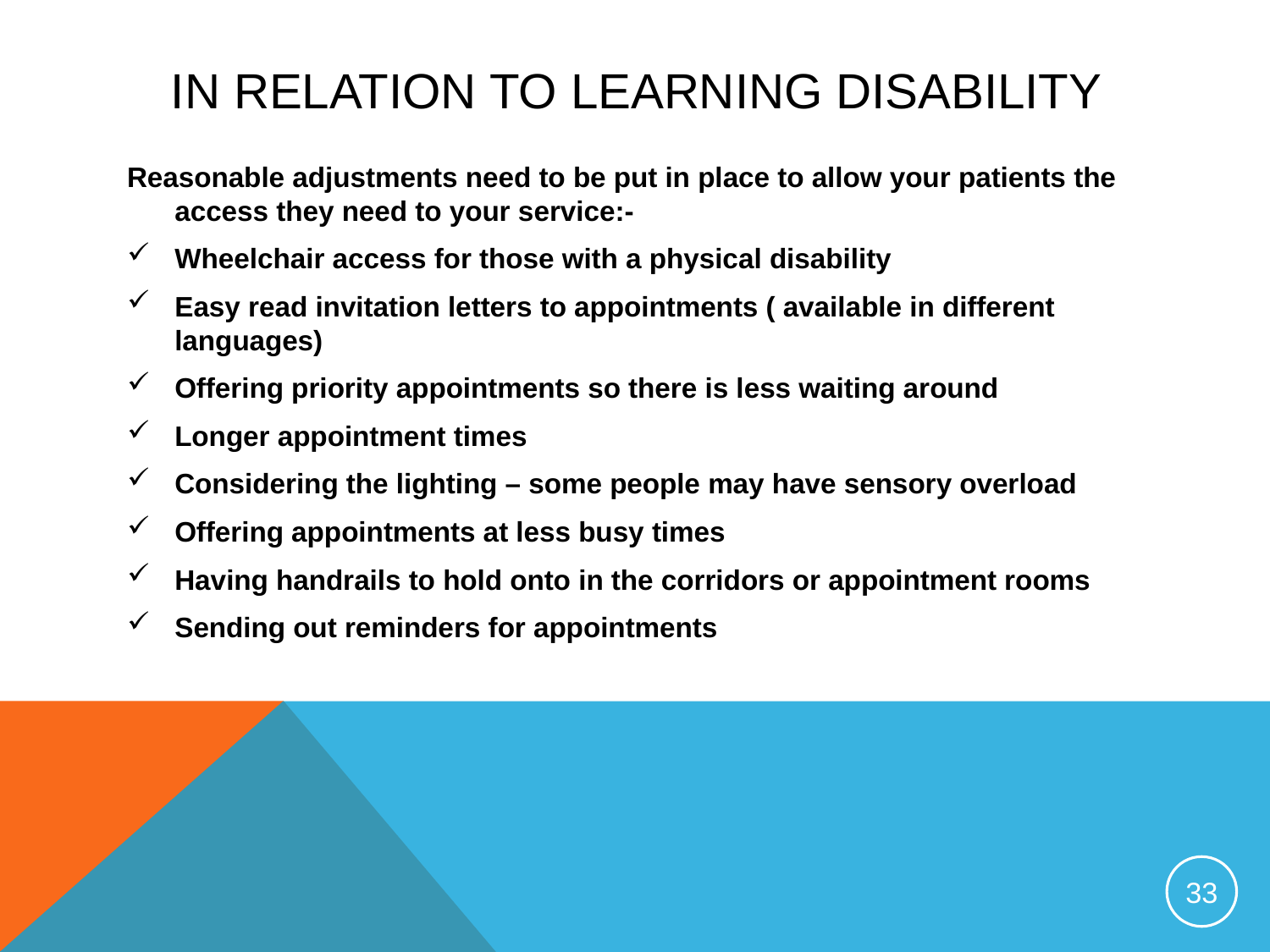

# In relation to learning Disability
Reasonable adjustments need to be put in place to allow your patients the access they need to your service:-
Wheelchair access for those with a physical disability
Easy read invitation letters to appointments ( available in different languages)
Offering priority appointments so there is less waiting around
Longer appointment times
Considering the lighting – some people may have sensory overload
Offering appointments at less busy times
Having handrails to hold onto in the corridors or appointment rooms
Sending out reminders for appointments
33